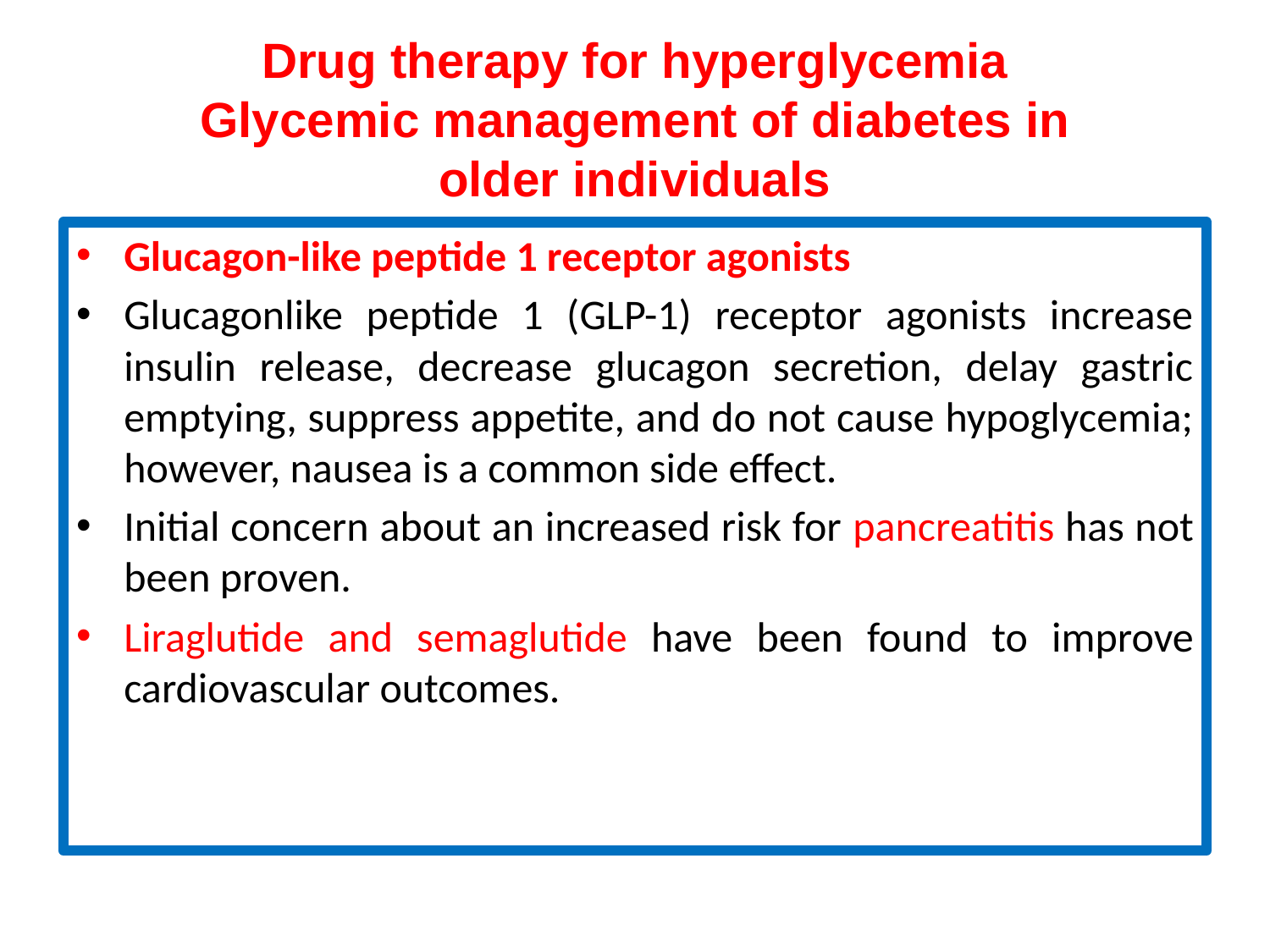

# Drug therapy for hyperglycemia Glycemic management of diabetes in older individuals
Glucagon-like peptide 1 receptor agonists
Glucagonlike peptide 1 (GLP-1) receptor agonists increase insulin release, decrease glucagon secretion, delay gastric emptying, suppress appetite, and do not cause hypoglycemia; however, nausea is a common side effect.
Initial concern about an increased risk for pancreatitis has not been proven.
Liraglutide and semaglutide have been found to improve cardiovascular outcomes.